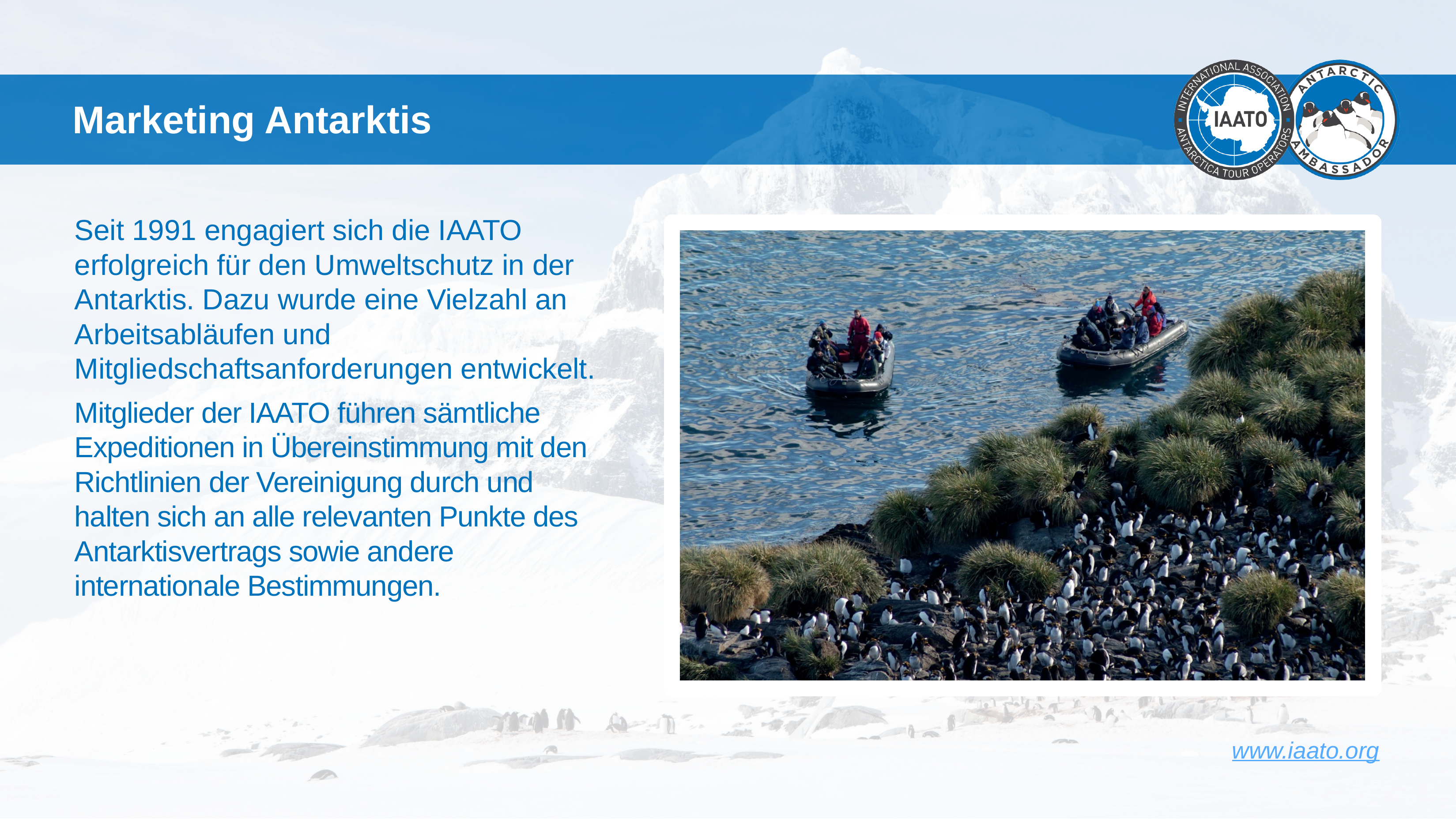

# Marketing Antarktis
Seit 1991 engagiert sich die IAATO erfolgreich für den Umweltschutz in der Antarktis. Dazu wurde eine Vielzahl an Arbeitsabläufen und Mitgliedschaftsanforderungen entwickelt.
Mitglieder der IAATO führen sämtliche Expeditionen in Übereinstimmung mit den Richtlinien der Vereinigung durch und halten sich an alle relevanten Punkte des Antarktisvertrags sowie andere internationale Bestimmungen.

www.iaato.org